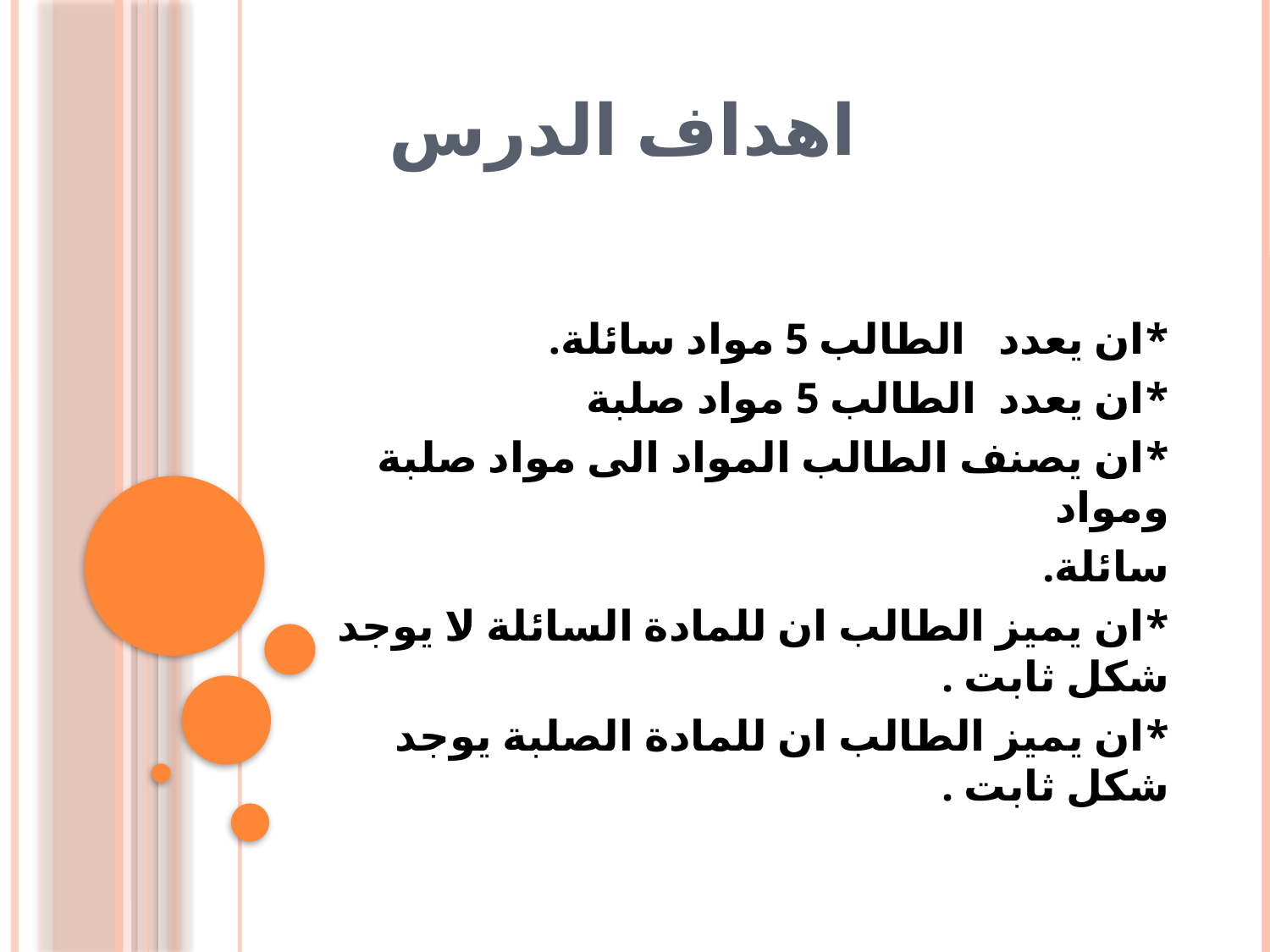

# اهداف الدرس
*ان يعدد   الطالب 5 مواد سائلة.
*ان يعدد  الطالب 5 مواد صلبة
*ان يصنف الطالب المواد الى مواد صلبة ومواد
سائلة.
*ان يميز الطالب ان للمادة السائلة لا يوجد شكل ثابت .
*ان يميز الطالب ان للمادة الصلبة يوجد شكل ثابت .